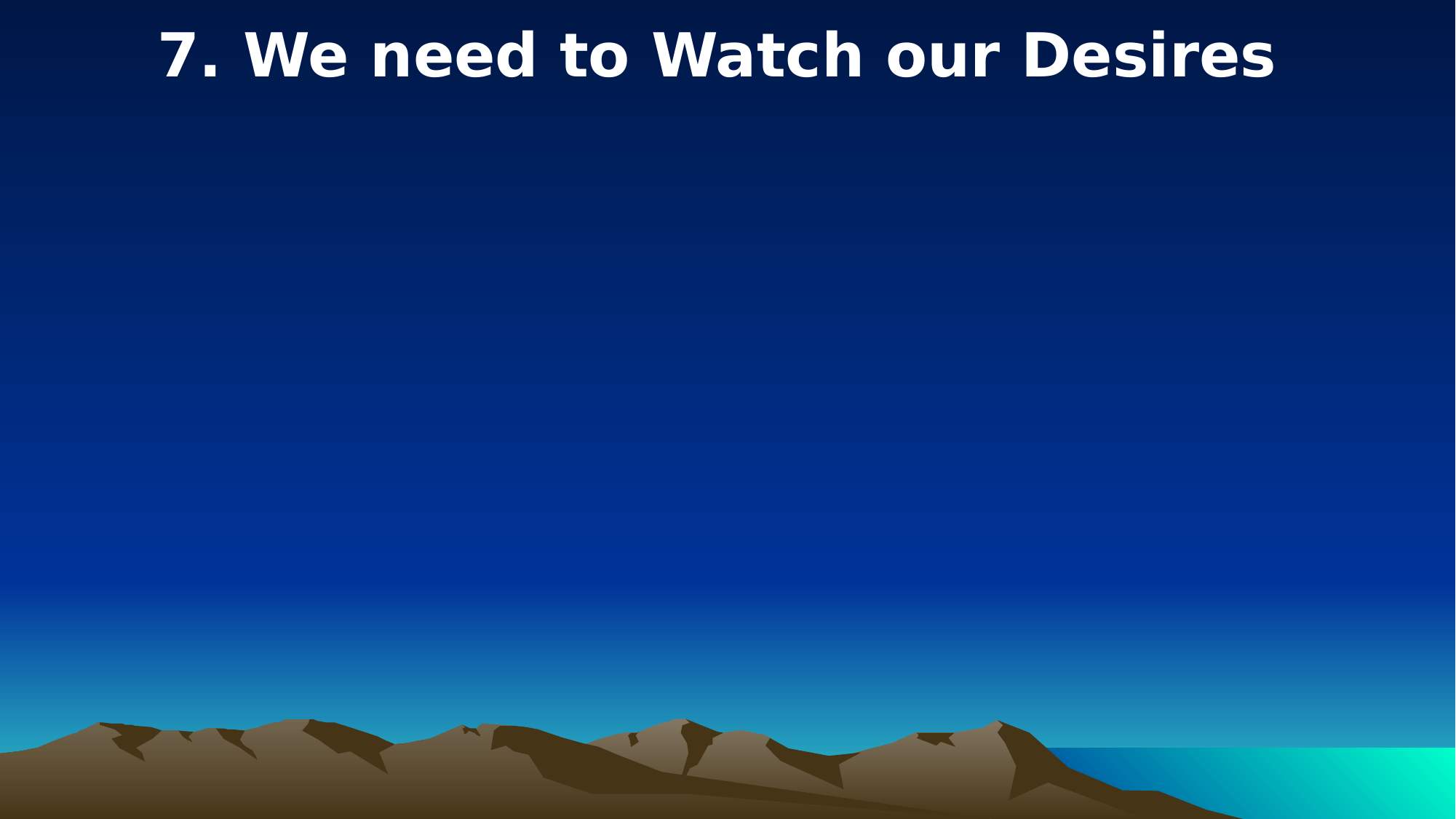

7. We need to Watch our Desires